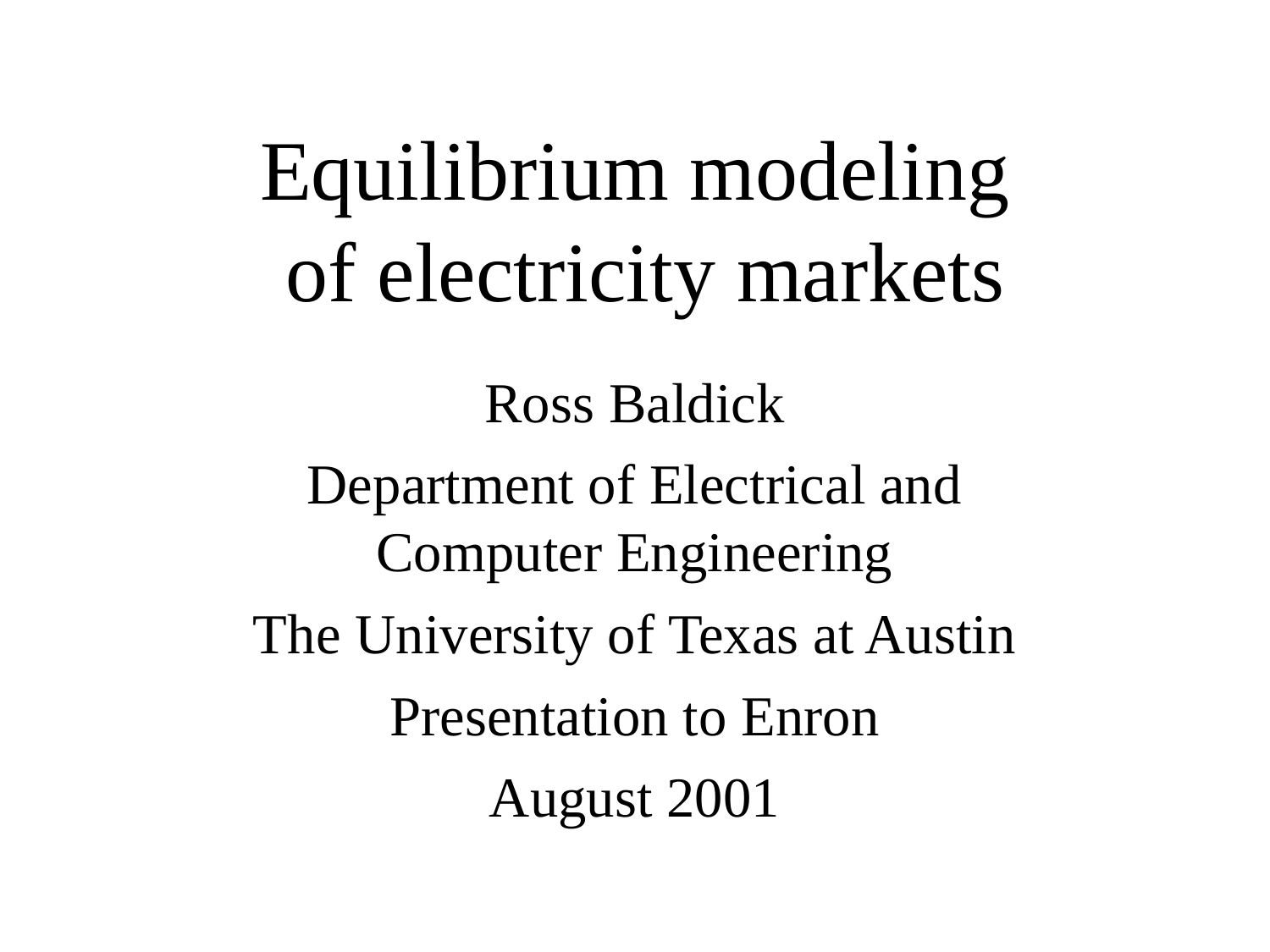

# Equilibrium modeling of electricity markets
Ross Baldick
Department of Electrical and Computer Engineering
The University of Texas at Austin
Presentation to Enron
August 2001